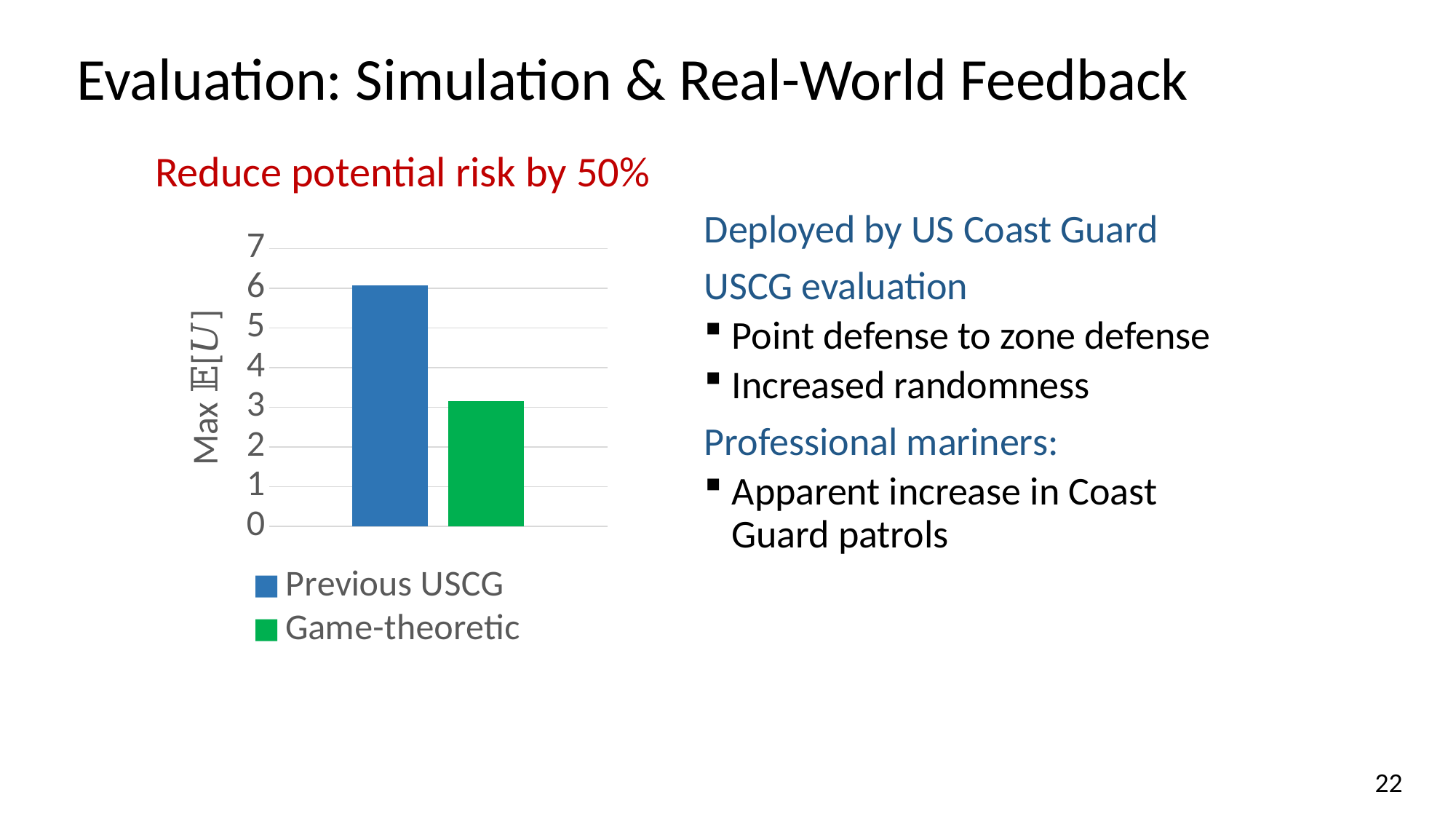

# Evaluation: Simulation & Real-World Feedback
Reduce potential risk by 50%
Deployed by US Coast Guard
USCG evaluation
Point defense to zone defense
Increased randomness
Professional mariners:
Apparent increase in Coast Guard patrols

### Chart

| Category | Previous USCG | Game-theoretic |
|---|---|---|
| Compartison of Strategies | 6.0698 | 3.1589 |
22